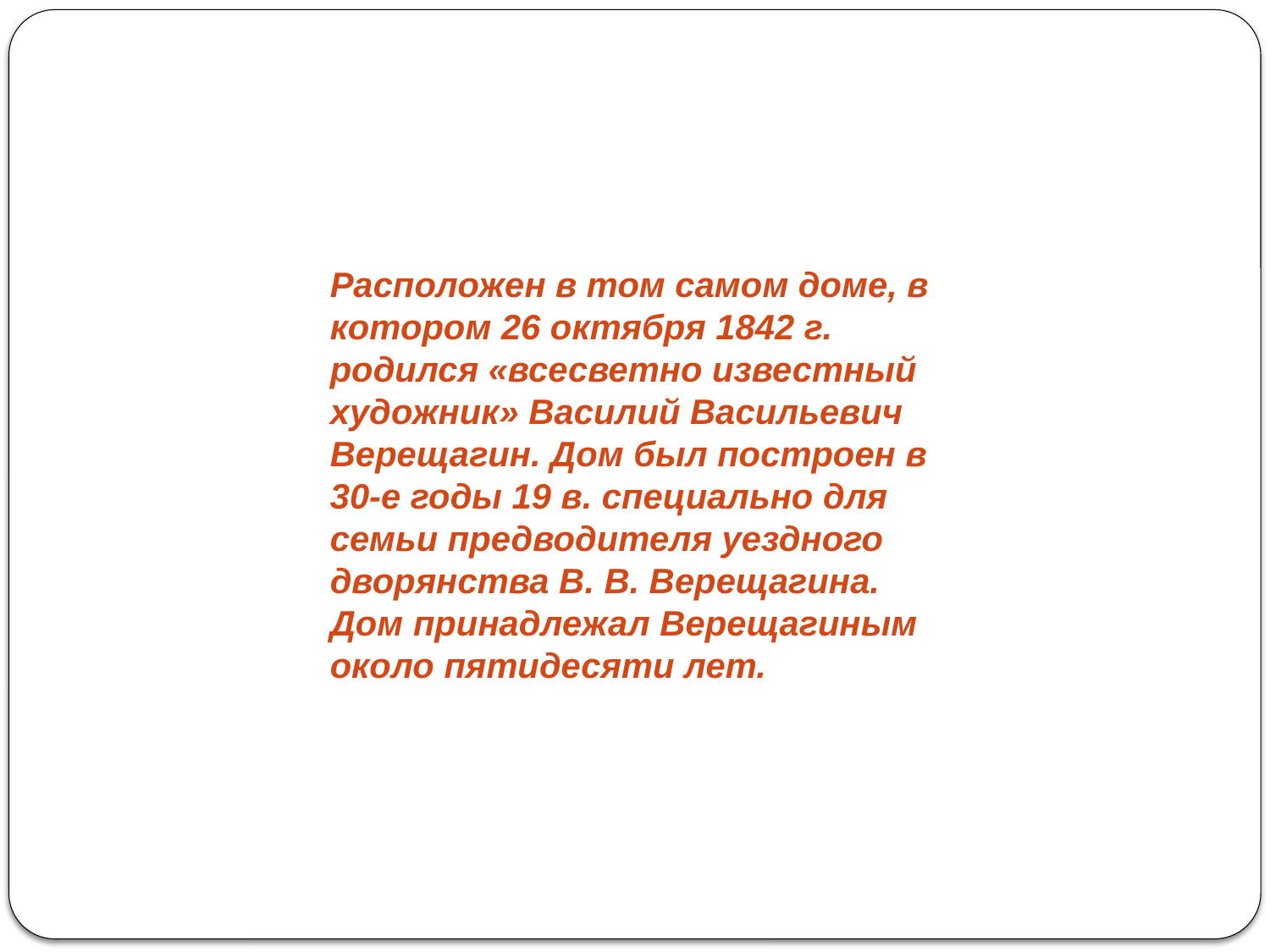

Расположен в том самом доме, в котором 26 октября 1842 г. родился «всесветно известный художник» Василий Васильевич Верещагин. Дом был построен в 30-е годы 19 в. специально для семьи предводителя уездного дворянства В. В. Верещагина. Дом принадлежал Верещагиным около пятидесяти лет.